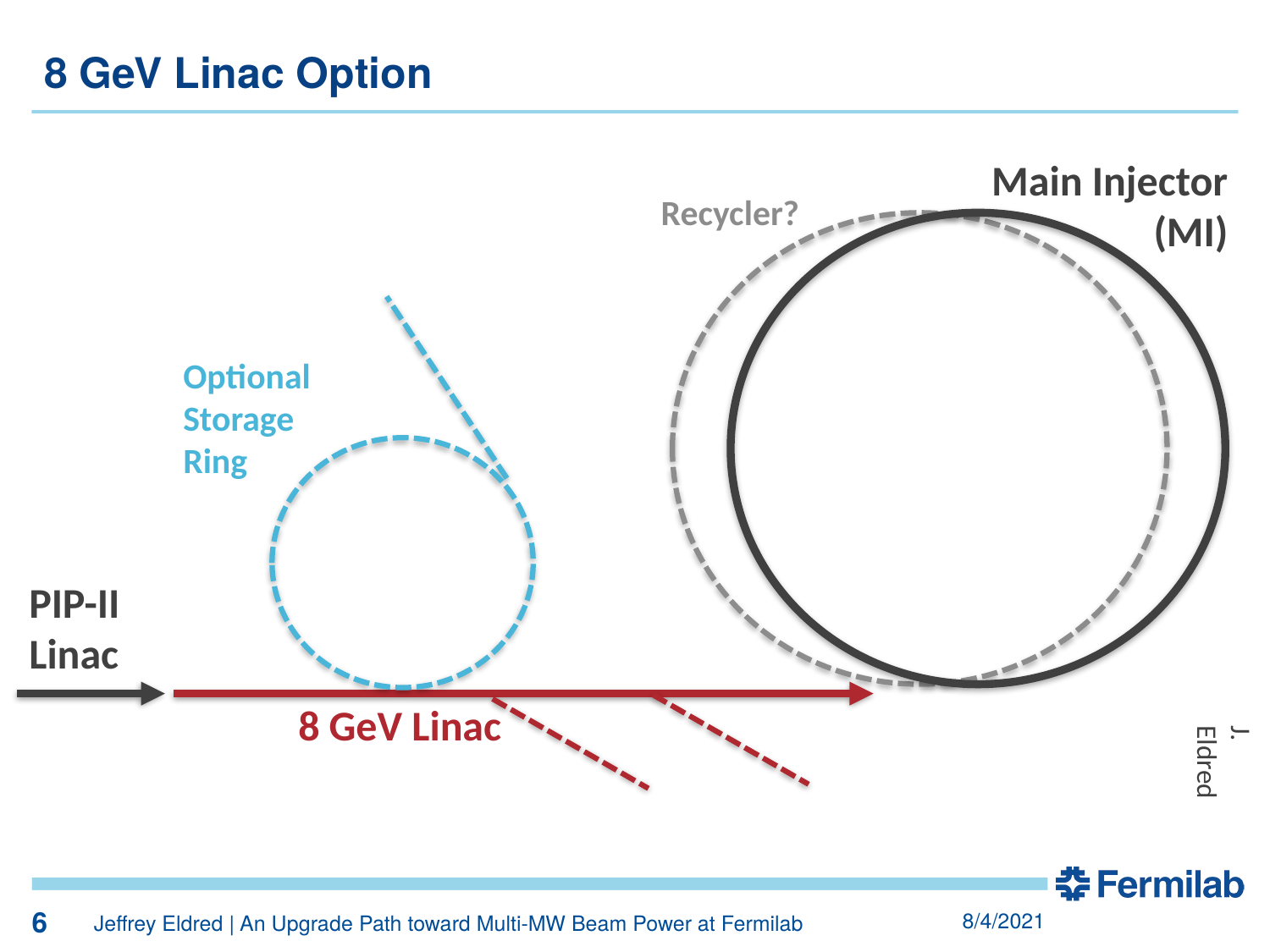

6
8 GeV Linac Option
Main Injector
(MI)
Recycler?

Optional
Storage
Ring

PIP-II
Linac
8 GeV Linac
J. Eldred

6
8/4/2021
Jeffrey Eldred | An Upgrade Path toward Multi-MW Beam Power at Fermilab